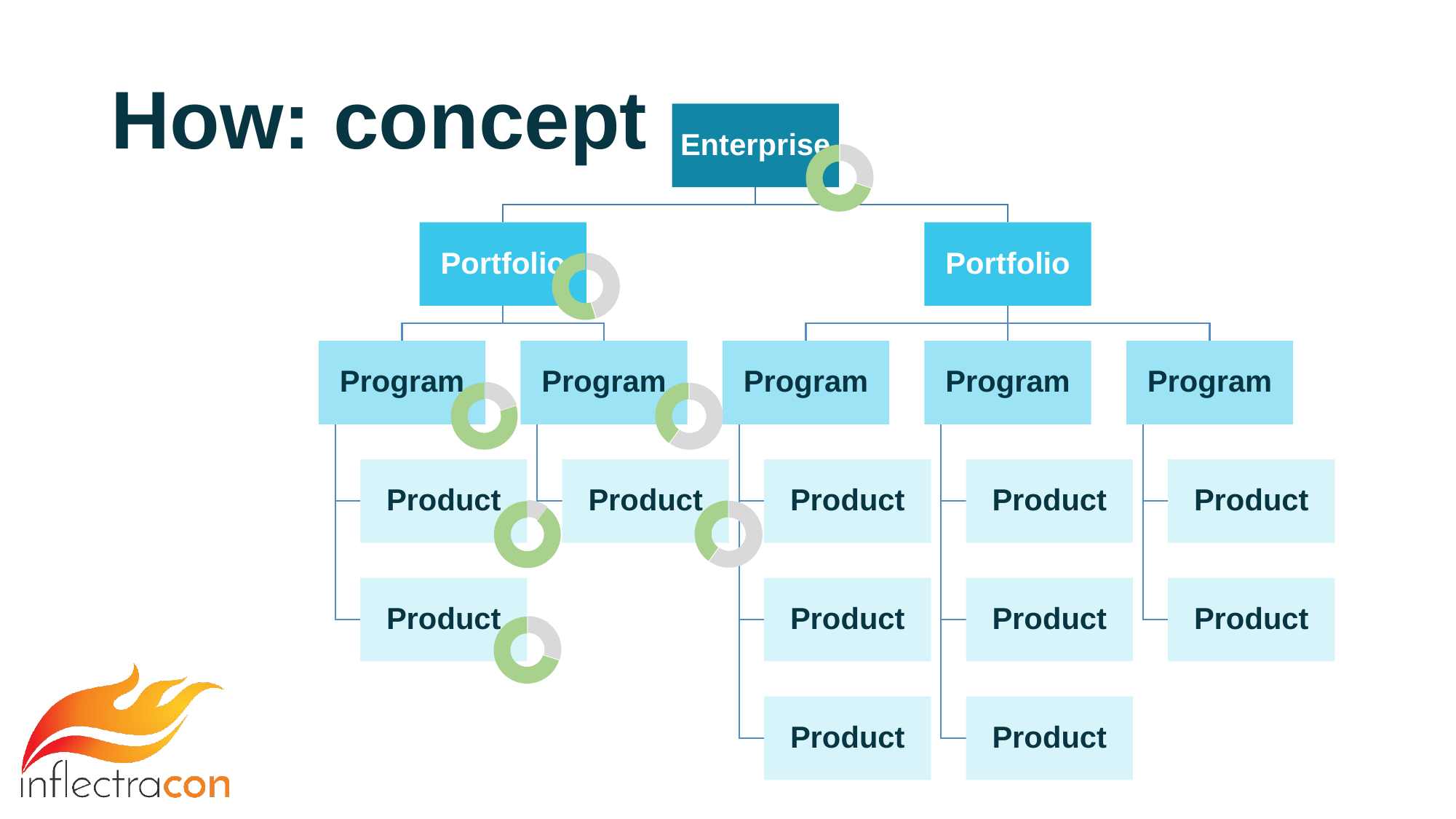

# How: concept
Enterprise
Portfolio
Program
Product
Product
Program
Product
Portfolio
Program
Product
Product
Product
Program
Product
Product
Product
Program
Product
Product

### Chart

| Category | Sales |
|---|---|
| 1st Qtr | 30.0 |
| 2nd Qtr | 70.0 |

### Chart

| Category | Sales |
|---|---|
| 1st Qtr | 45.0 |
| 2nd Qtr | 55.0 |

### Chart

| Category | Sales |
|---|---|
| 1st Qtr | 20.0 |
| 2nd Qtr | 80.0 |

### Chart

| Category | Sales |
|---|---|
| 1st Qtr | 60.0 |
| 2nd Qtr | 40.0 |

### Chart

| Category | Sales |
|---|---|
| 1st Qtr | 60.0 |
| 2nd Qtr | 40.0 |

### Chart

| Category | Sales |
|---|---|
| 1st Qtr | 10.0 |
| 2nd Qtr | 90.0 |

### Chart

| Category | Sales |
|---|---|
| 1st Qtr | 30.0 |
| 2nd Qtr | 70.0 |